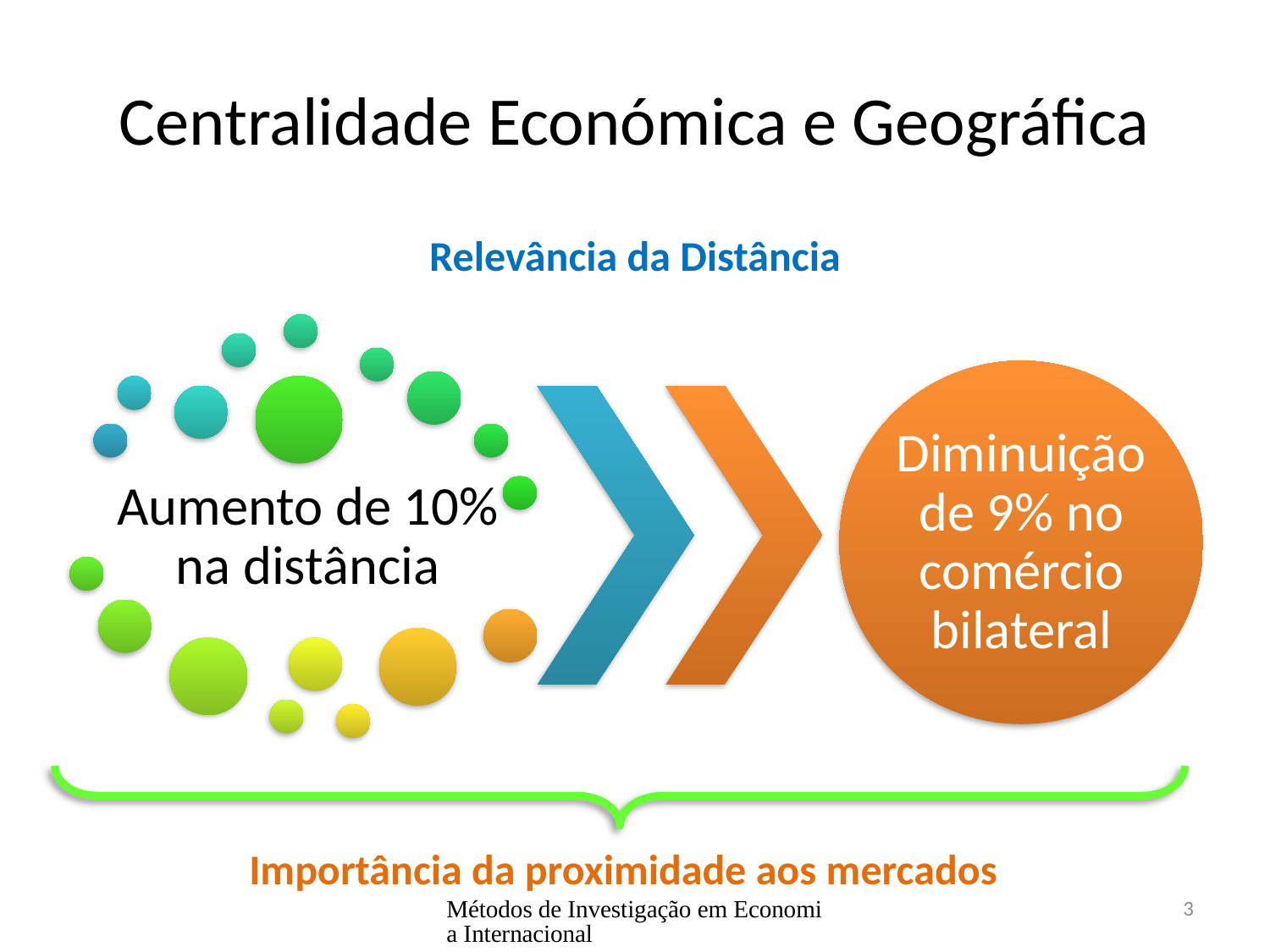

# Centralidade Económica e Geográfica
Aumento de 10% na distância
Diminuição de 9% no comércio bilateral
Relevância da Distância

Importância da proximidade aos mercados
Métodos de Investigação em Economia Internacional
3